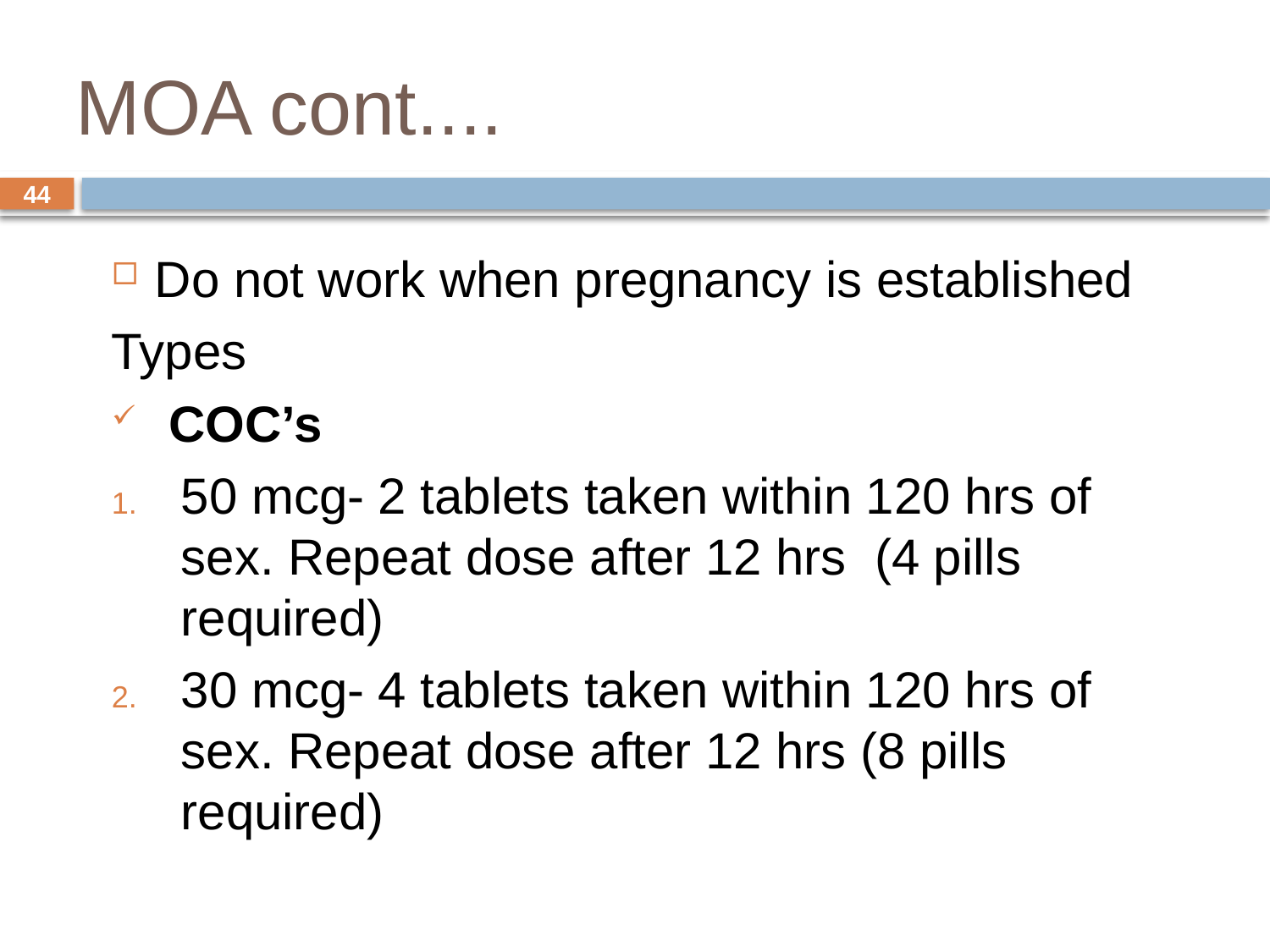

# MOA cont....

Do not work when pregnancy is established
Types
 COC’s
50 mcg- 2 tablets taken within 120 hrs of sex. Repeat dose after 12 hrs  (4 pills required)
30 mcg- 4 tablets taken within 120 hrs of sex. Repeat dose after 12 hrs (8 pills required)
44

8 October, 2014